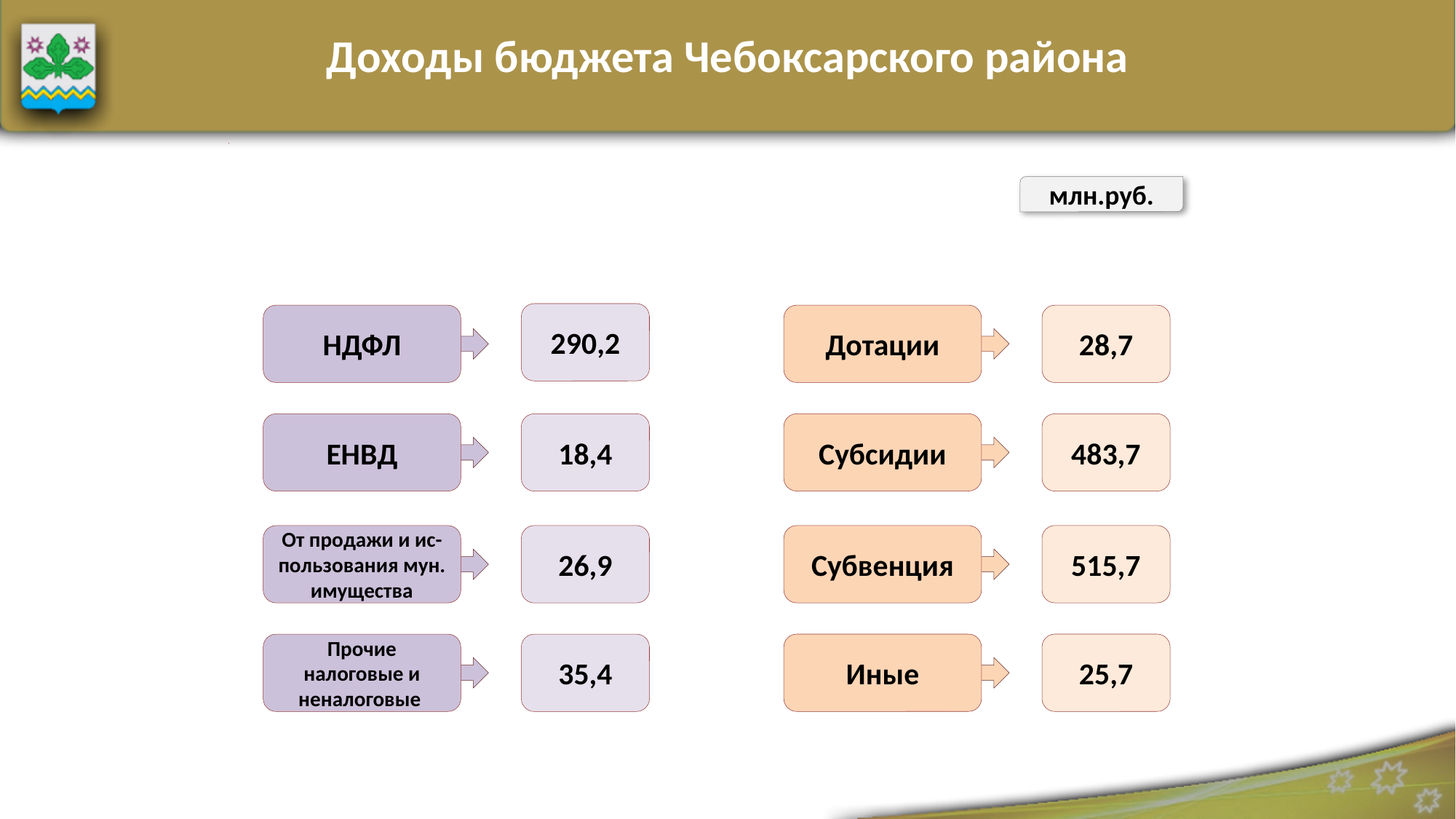

# Доходы бюджета Чебоксарского района

### Chart

| Category |
|---|
млн.руб.
290,2
Дотации

НДФЛ

28,7
Субсидии

ЕНВД

483,7
18,4
Субвенция

515,7
От продажи и ис-пользования мун. имущества

26,9
Иные

25,7
Прочие налоговые и неналоговые

35,4